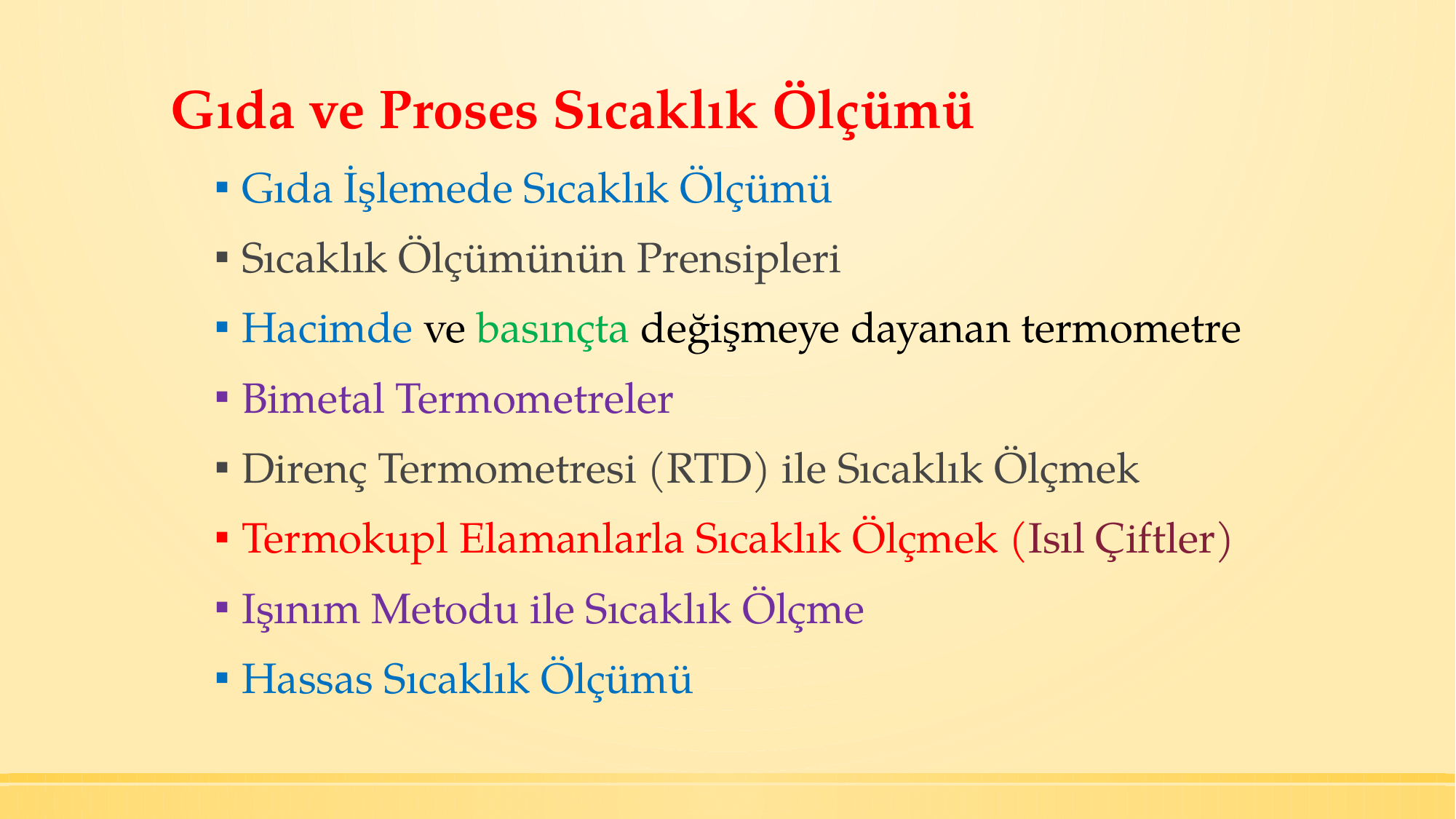

# Gıda ve Proses Sıcaklık Ölçümü
Gıda İşlemede Sıcaklık Ölçümü
Sıcaklık Ölçümünün Prensipleri
Hacimde ve basınçta değişmeye dayanan termometre
Bimetal Termometreler
Direnç Termometresi (RTD) ile Sıcaklık Ölçmek
Termokupl Elamanlarla Sıcaklık Ölçmek (Isıl Çiftler)
Işınım Metodu ile Sıcaklık Ölçme
Hassas Sıcaklık Ölçümü